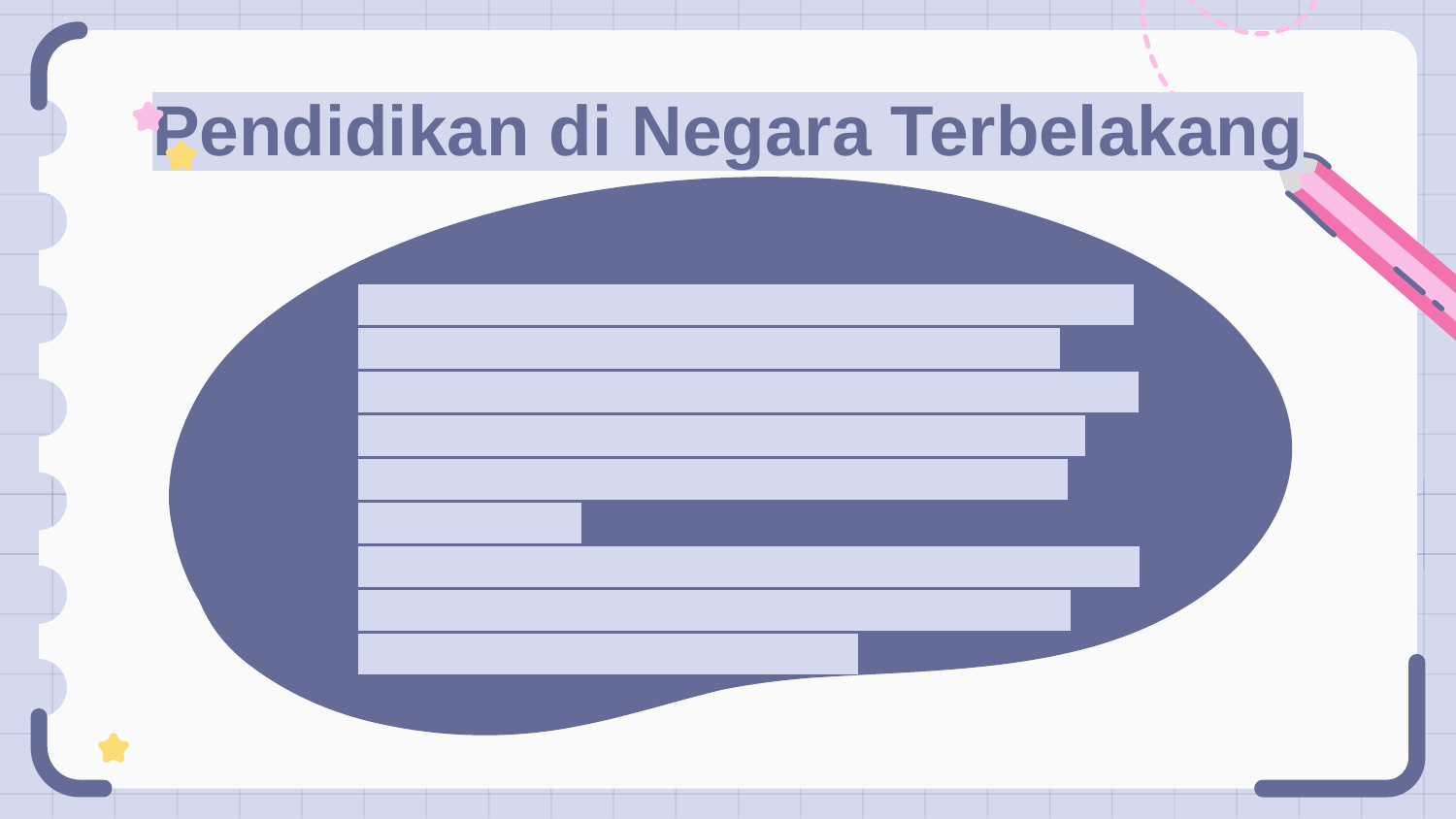

# Pendidikan di Negara Terbelakang

Pendidikan di negara terbelakang contohnya di Liberia memiliki persentase terbanyak untuk anak yang terputus aksesnya terhadap pendidikan dasar. Setidaknya, dua pertiga anak-anak Liberia tidak pernah masuk ke ruang kelas.
Hal ini disebabkan karena kurang optimalnya pembangunan fasilitas seperti sekolah di negara-negara bagian Afrika.